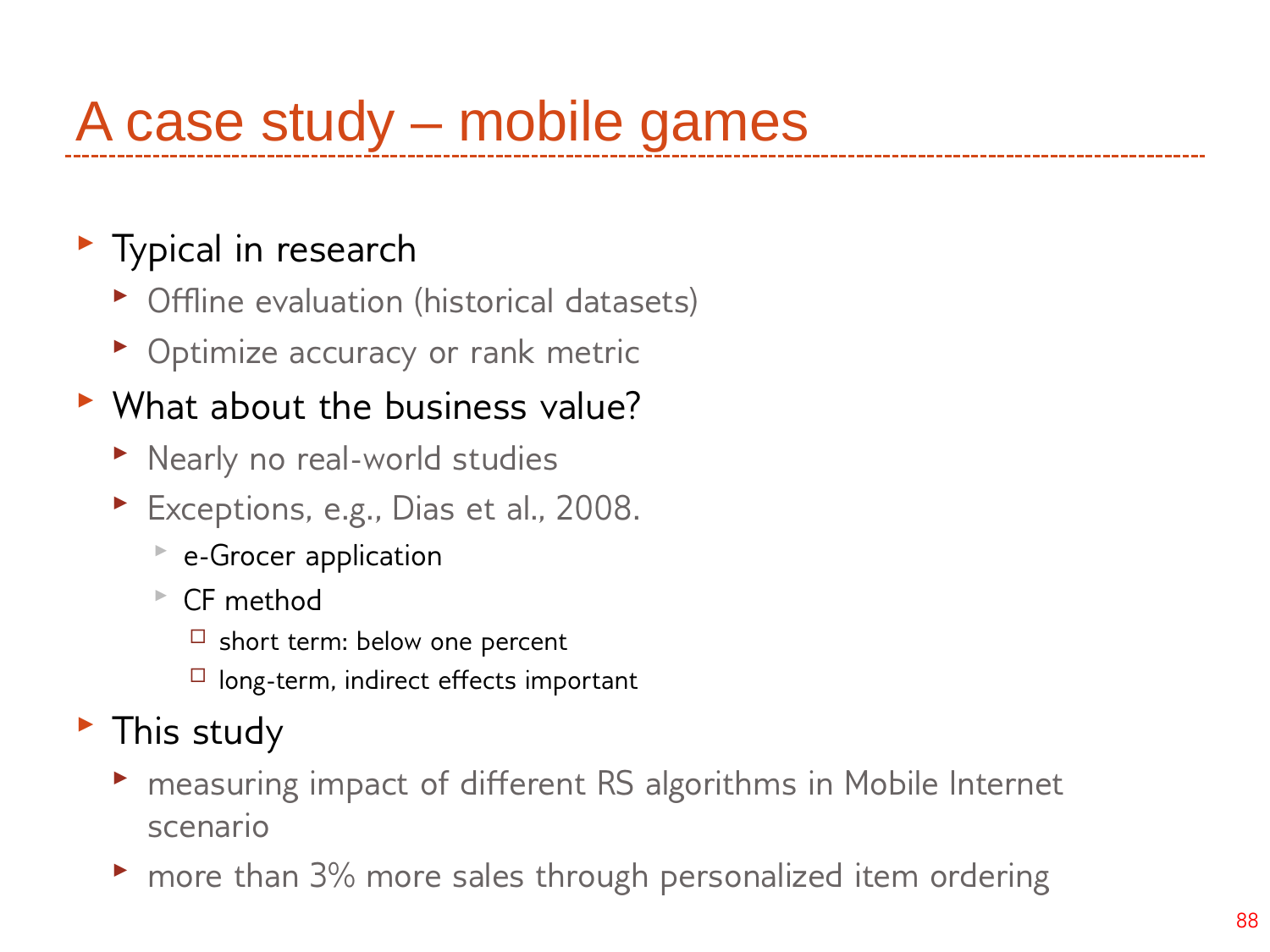

# A case study – mobile games
Typical in research
Offline evaluation (historical datasets)
Optimize accuracy or rank metric
What about the business value?
Nearly no real-world studies
Exceptions, e.g., Dias et al., 2008.
e-Grocer application
CF method
short term: below one percent
long-term, indirect effects important
This study
measuring impact of different RS algorithms in Mobile Internet scenario
more than 3% more sales through personalized item ordering